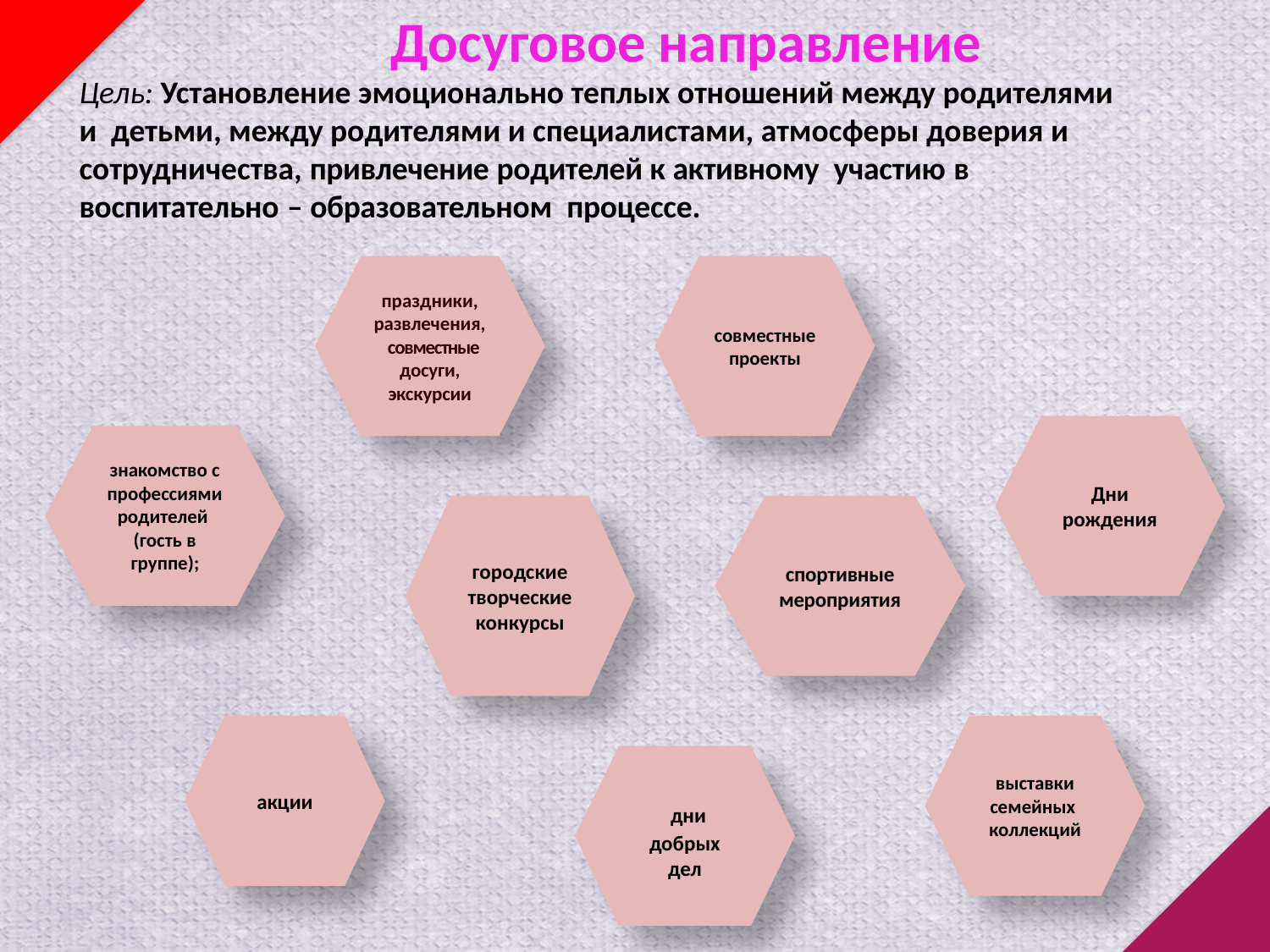

Досуговое направление
Цель: Установление эмоционально теплых отношений между родителями и  детьми, между родителями и специалистами, атмосферы доверия и сотрудничества, привлечение родителей к активному  участию в  воспитательно – образовательном  процессе.

праздники, развлечения,   совместные досуги, экскурсии
совместные проекты
Дни рождения
знакомство с профессиями родителей  (гость в группе);
городские творческие конкурсы
спортивные мероприятия
акции
выставки семейных  коллекций
 дни добрых дел